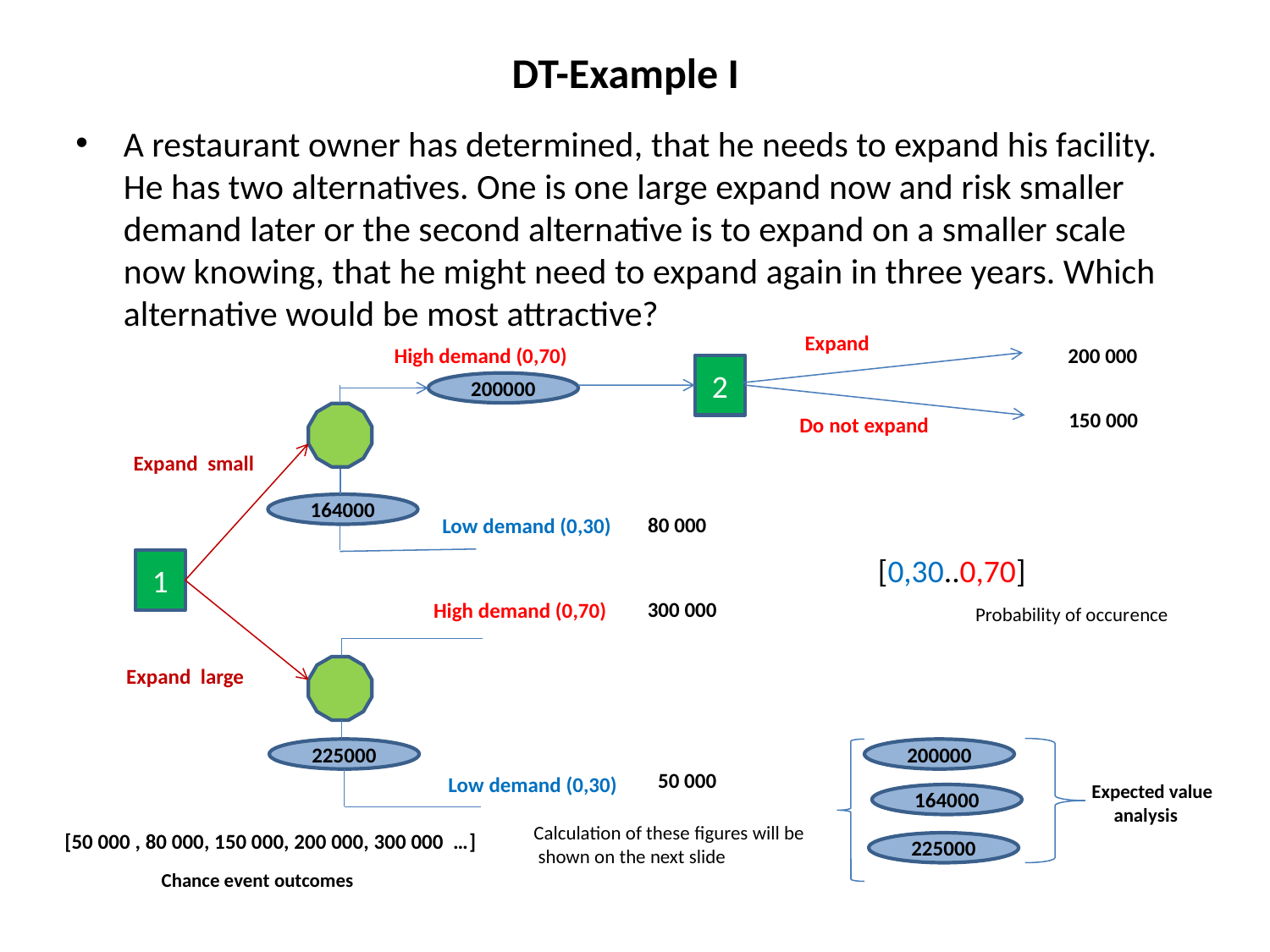

# DT-Example I
A restaurant owner has determined, that he needs to expand his facility. He has two alternatives. One is one large expand now and risk smaller demand later or the second alternative is to expand on a smaller scale now knowing, that he might need to expand again in three years. Which alternative would be most attractive?
Expand
200 000
High demand (0,70)
2
200000
150 000

Do not expand
Expand  small
164000
80 000
Low demand (0,30)
[0,30..0,70]
1
300 000
High demand (0,70)
Probability of occurence
Expand  large

225000

200000
50 000
Low demand (0,30)
Expected value
     analysis
164000
Calculation of these figures will be
 shown on the next slide
[50 000 , 80 000, 150 000, 200 000, 300 000  …]
225000
Chance event outcomes